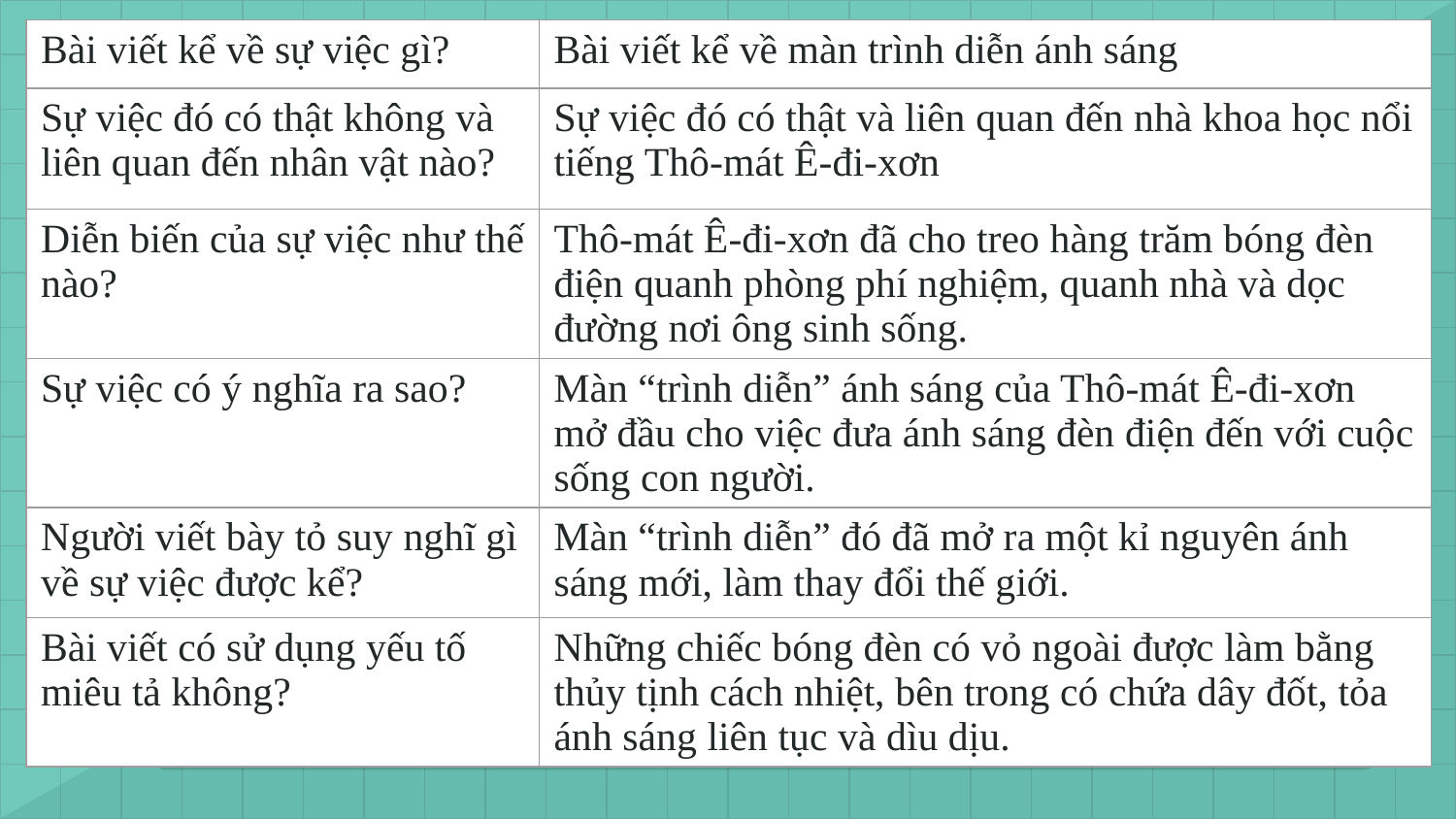

| Bài viết kể về sự việc gì? | Bài viết kể về màn trình diễn ánh sáng |
| --- | --- |
| Sự việc đó có thật không và liên quan đến nhân vật nào? | Sự việc đó có thật và liên quan đến nhà khoa học nổi tiếng Thô-mát Ê-đi-xơn |
| Diễn biến của sự việc như thế nào? | Thô-mát Ê-đi-xơn đã cho treo hàng trăm bóng đèn điện quanh phòng phí nghiệm, quanh nhà và dọc đường nơi ông sinh sống. |
| Sự việc có ý nghĩa ra sao? | Màn “trình diễn” ánh sáng của Thô-mát Ê-đi-xơn mở đầu cho việc đưa ánh sáng đèn điện đến với cuộc sống con người. |
| Người viết bày tỏ suy nghĩ gì về sự việc được kể? | Màn “trình diễn” đó đã mở ra một kỉ nguyên ánh sáng mới, làm thay đổi thế giới. |
| Bài viết có sử dụng yếu tố miêu tả không? | Những chiếc bóng đèn có vỏ ngoài được làm bằng thủy tịnh cách nhiệt, bên trong có chứa dây đốt, tỏa ánh sáng liên tục và dìu dịu. |